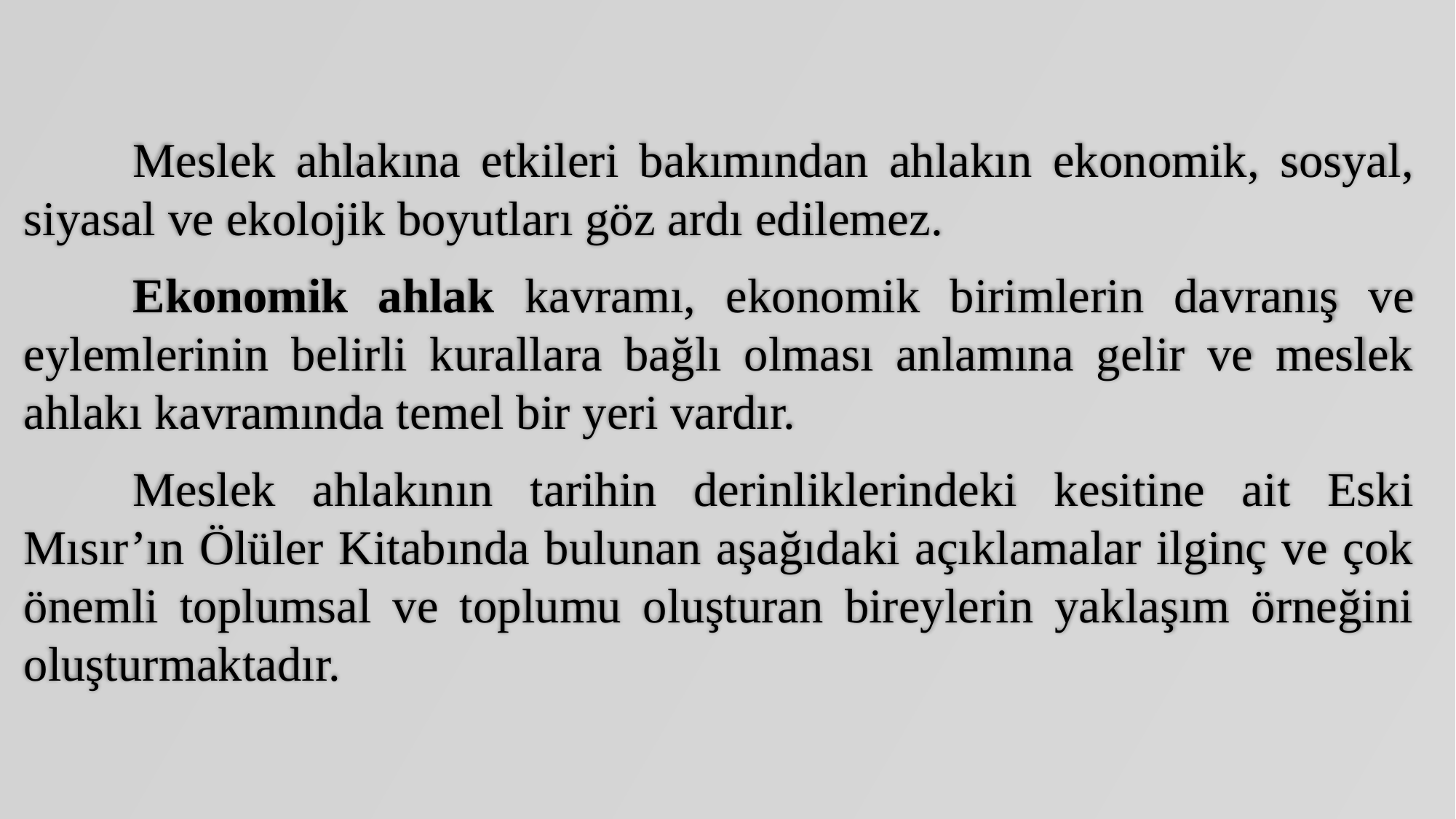

Meslek ahlakına etkileri bakımından ahlakın ekonomik, sosyal, siyasal ve ekolojik boyutları göz ardı edilemez.
	Ekonomik ahlak kavramı, ekonomik birimlerin davranış ve eylemlerinin belirli kurallara bağlı olması anlamına gelir ve meslek ahlakı kavramında temel bir yeri vardır.
	Meslek ahlakının tarihin derinliklerindeki kesitine ait Eski Mısır’ın Ölüler Kitabında bulunan aşağıdaki açıklamalar ilginç ve çok önemli toplumsal ve toplumu oluşturan bireylerin yaklaşım örneğini oluşturmaktadır.